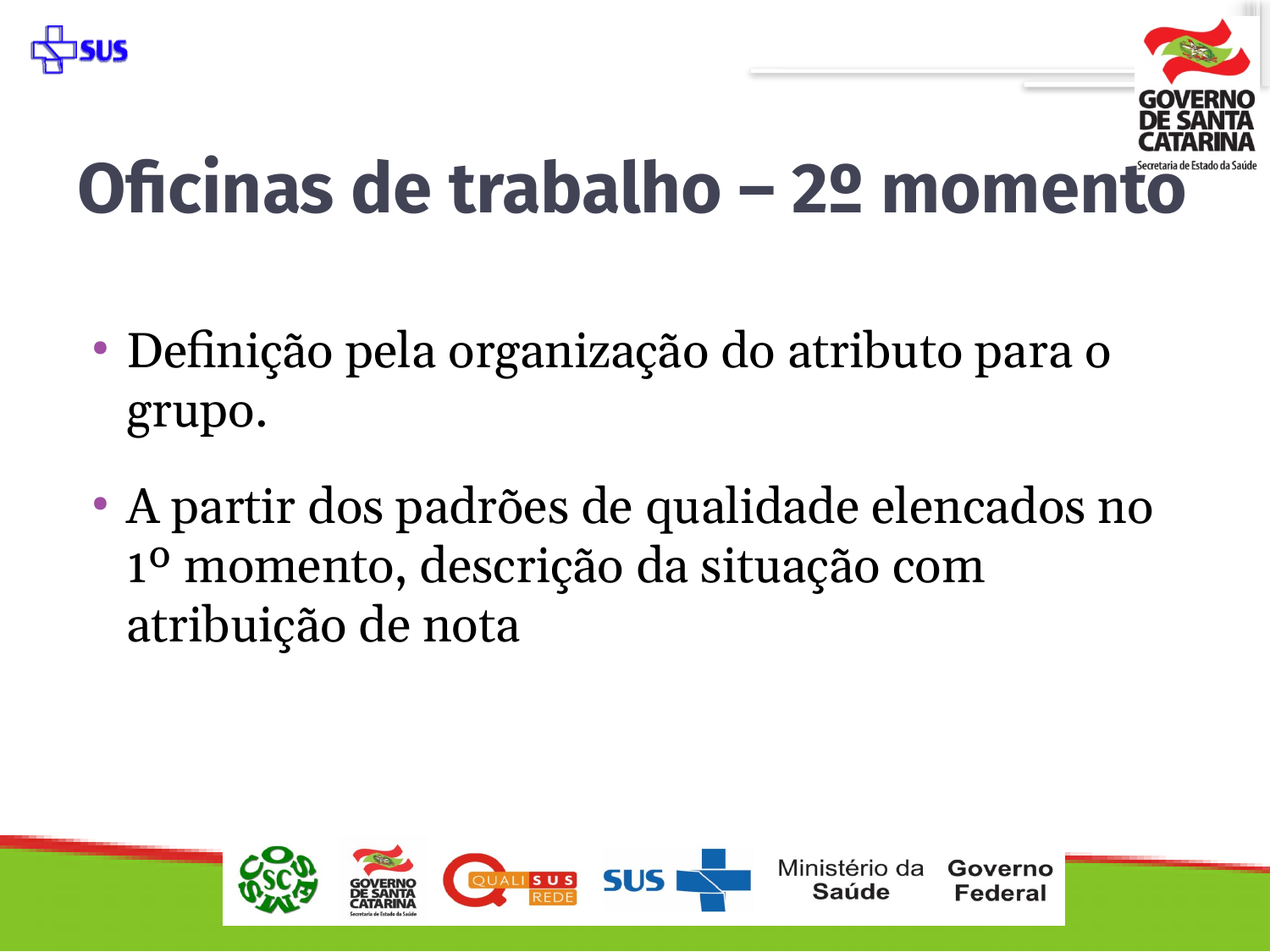

# Oficinas de trabalho – 2º momento
Definição pela organização do atributo para o grupo.
A partir dos padrões de qualidade elencados no 1º momento, descrição da situação com atribuição de nota